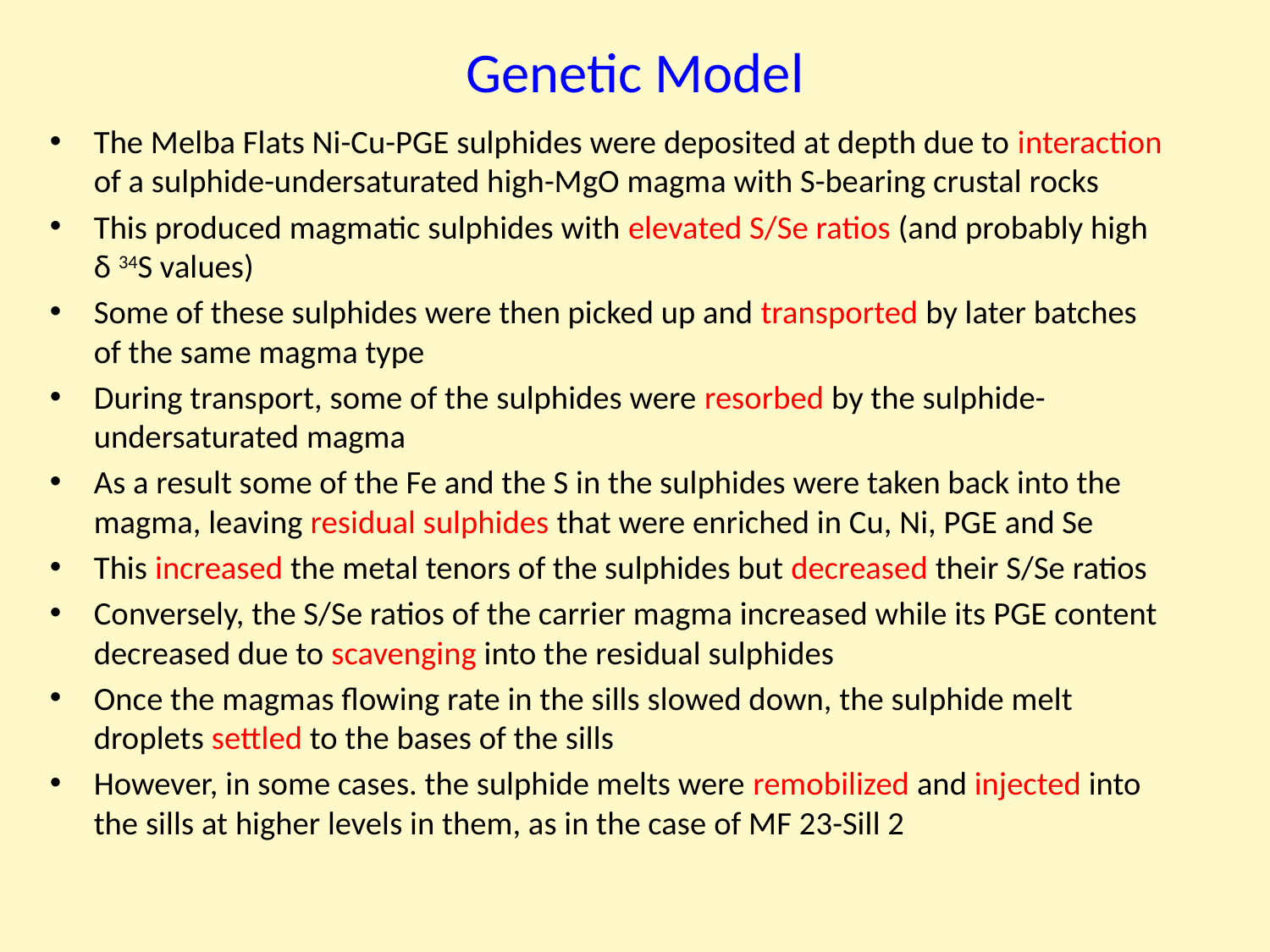

# Genetic Model
The Melba Flats Ni-Cu-PGE sulphides were deposited at depth due to interaction of a sulphide-undersaturated high-MgO magma with S-bearing crustal rocks
This produced magmatic sulphides with elevated S/Se ratios (and probably high δ 34S values)
Some of these sulphides were then picked up and transported by later batches of the same magma type
During transport, some of the sulphides were resorbed by the sulphide-undersaturated magma
As a result some of the Fe and the S in the sulphides were taken back into the magma, leaving residual sulphides that were enriched in Cu, Ni, PGE and Se
This increased the metal tenors of the sulphides but decreased their S/Se ratios
Conversely, the S/Se ratios of the carrier magma increased while its PGE content decreased due to scavenging into the residual sulphides
Once the magmas flowing rate in the sills slowed down, the sulphide melt droplets settled to the bases of the sills
However, in some cases. the sulphide melts were remobilized and injected into the sills at higher levels in them, as in the case of MF 23-Sill 2